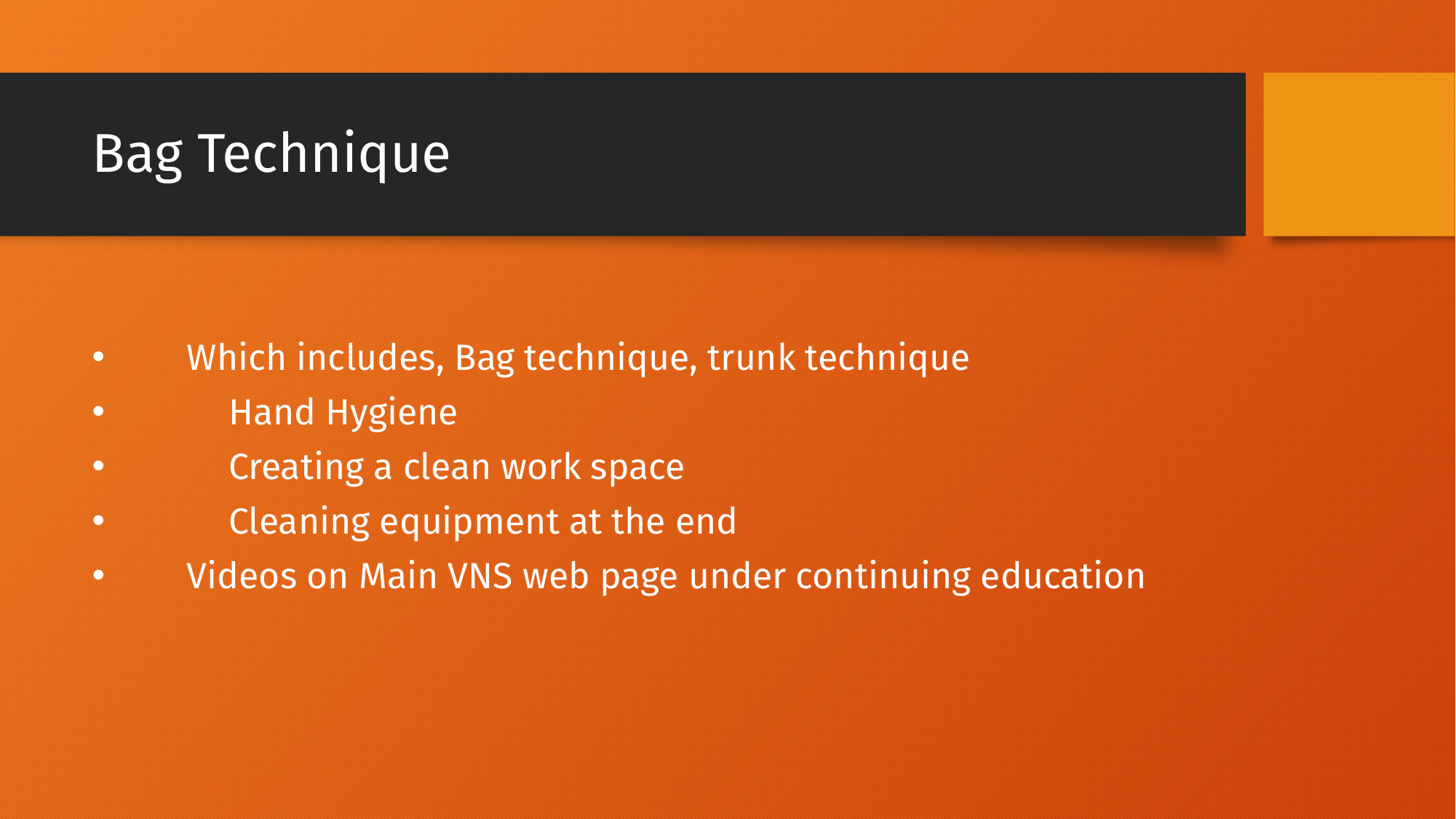

# Bag Technique

       Which includes, Bag technique, trunk technique
 	Hand Hygiene
    	Creating a clean work space
	Cleaning equipment at the end
       Videos on Main VNS web page under continuing education